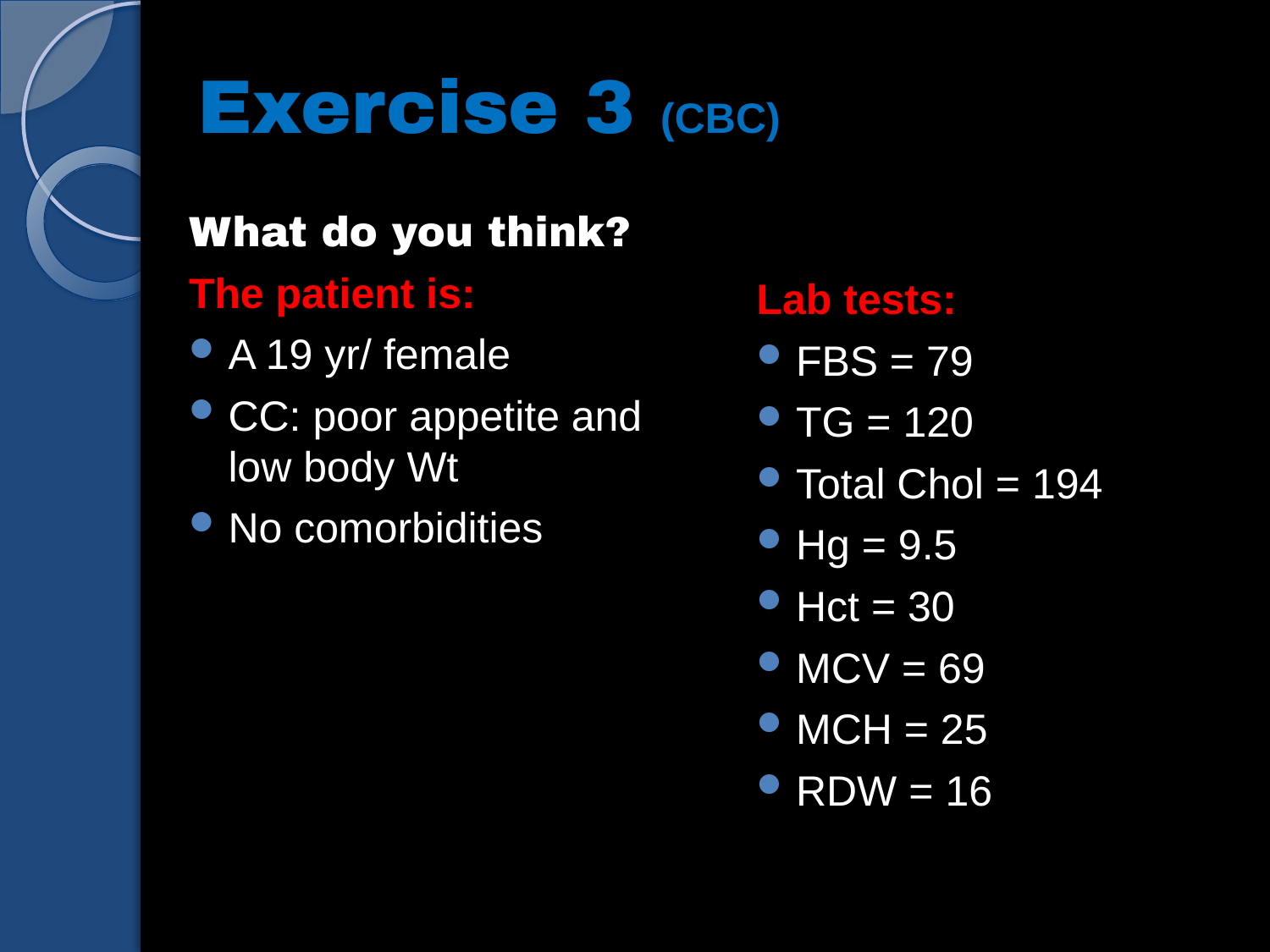

# Exercise 3 (CBC)
What do you think?
The patient is:
A 19 yr/ female
CC: poor appetite and            low body Wt
No comorbidities

Lab tests:
FBS = 79
TG = 120
Total Chol = 194
Hg = 9.5
Hct = 30
MCV = 69
MCH = 25
RDW = 16